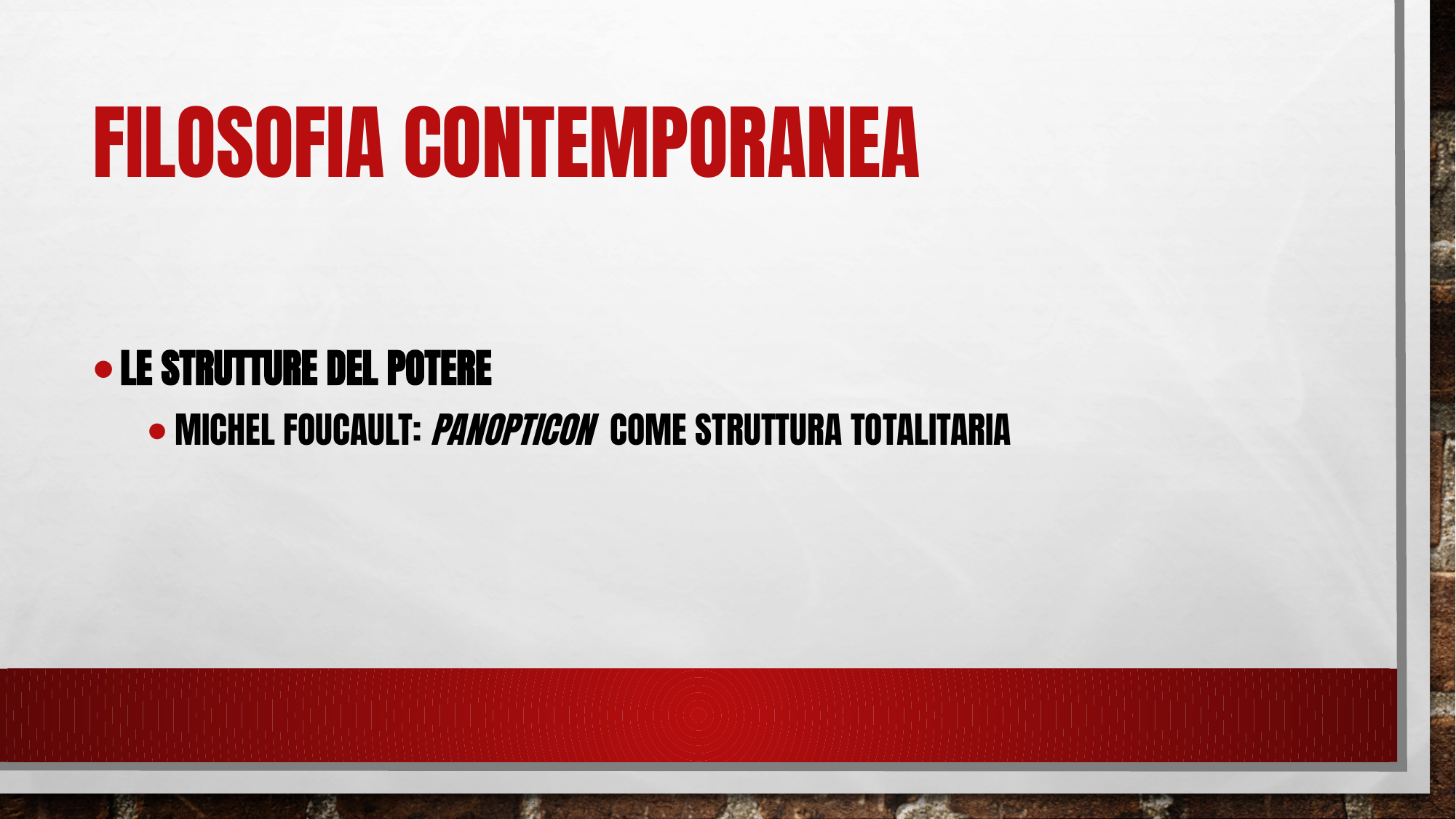

# Filosofia contemporanea
Le strutture del potere
Michel Foucault: panopticon  come struttura totalitaria